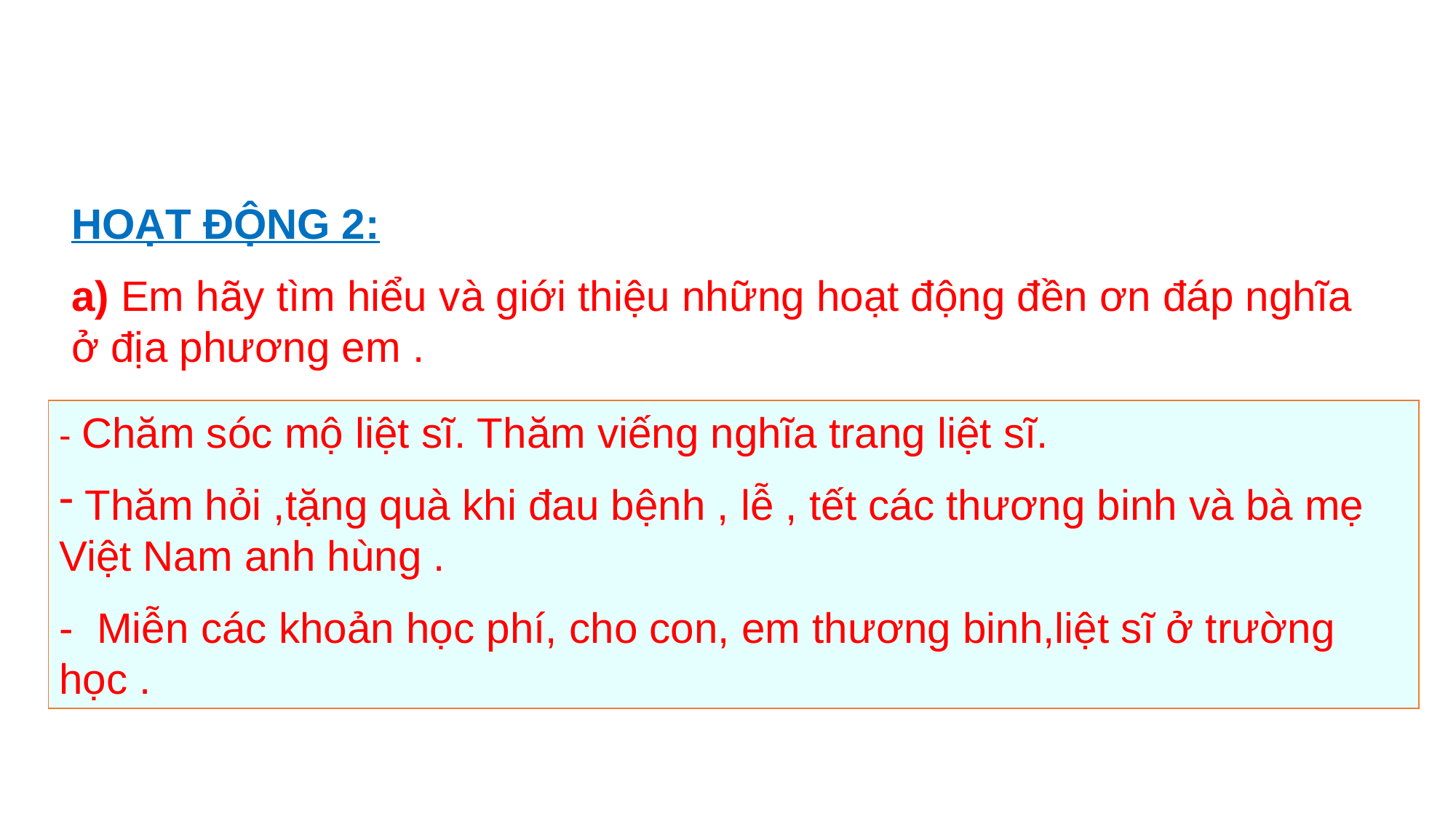

#
HOẠT ĐỘNG 2:
a) Em hãy tìm hiểu và giới thiệu những hoạt động đền ơn đáp nghĩa ở địa phương em .
- Chăm sóc mộ liệt sĩ. Thăm viếng nghĩa trang liệt sĩ.
 Thăm hỏi ,tặng quà khi đau bệnh , lễ , tết các thương binh và bà mẹ Việt Nam anh hùng .
-  Miễn các khoản học phí, cho con, em thương binh,liệt sĩ ở trường học .